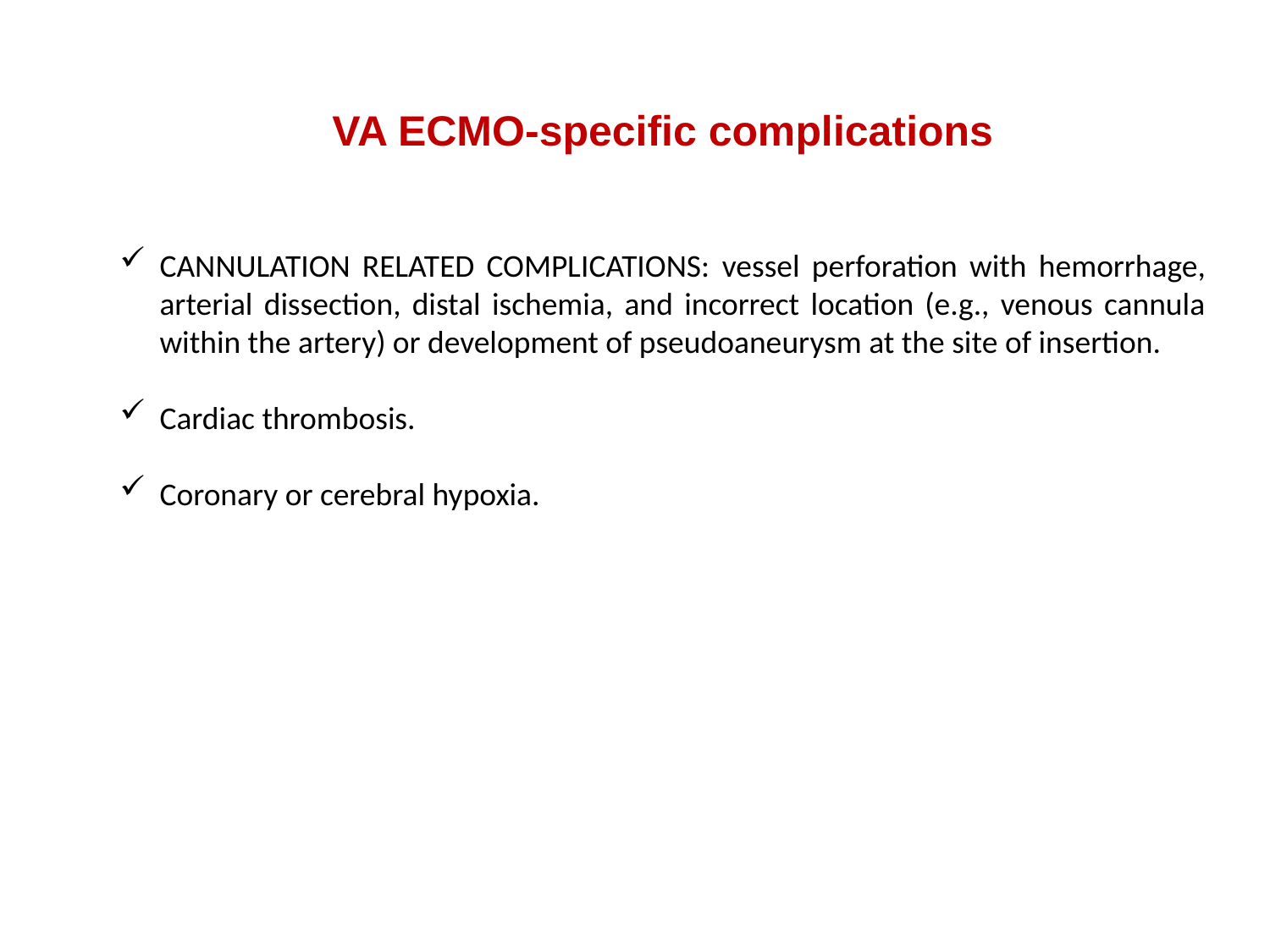

VA ECMO-specific complications
CANNULATION RELATED COMPLICATIONS: vessel perforation with hemorrhage, arterial dissection, distal ischemia, and incorrect location (e.g., venous cannula within the artery) or development of pseudoaneurysm at the site of insertion.

Cardiac thrombosis.

Coronary or cerebral hypoxia.